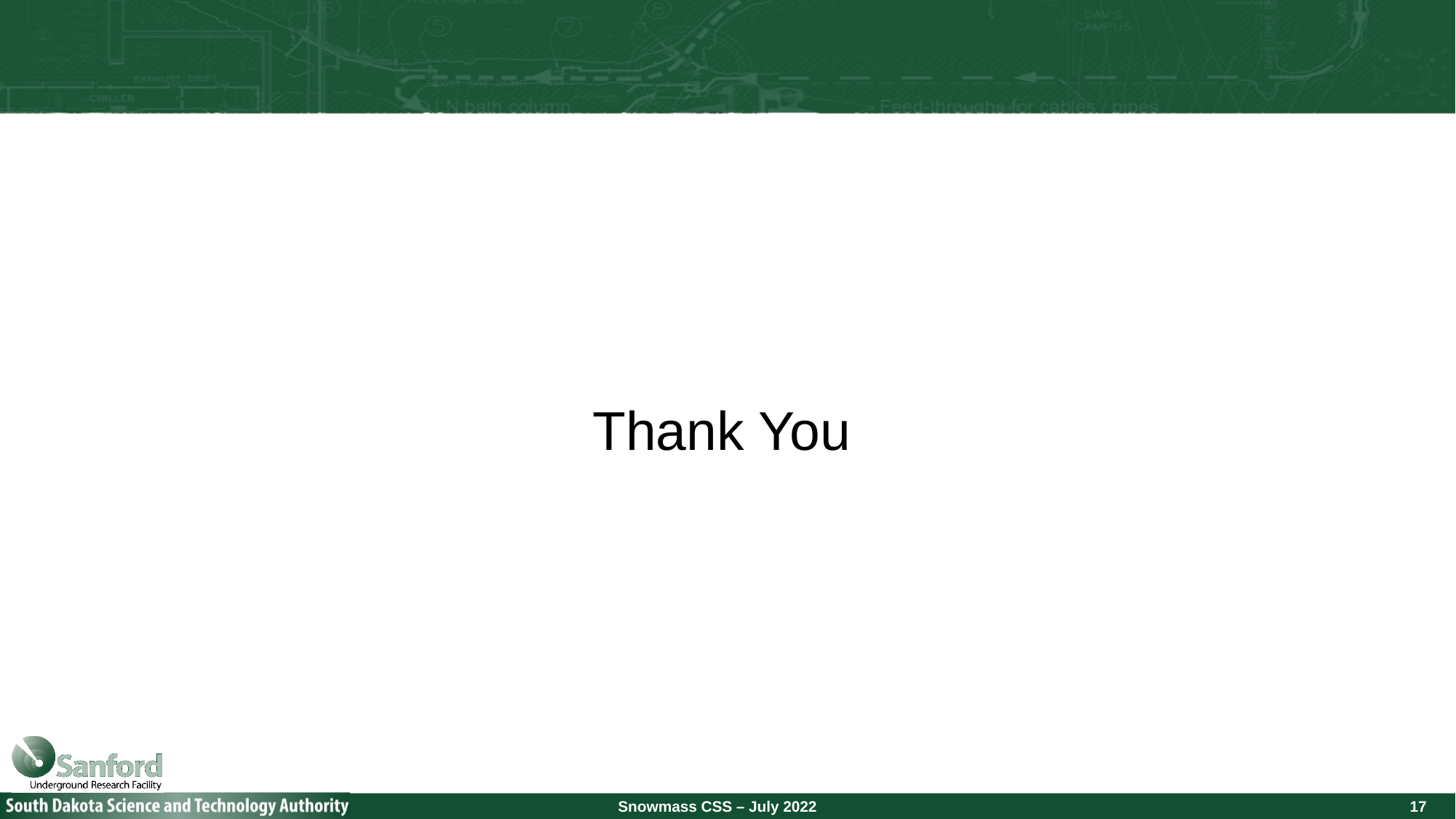

#

Thank You
17
Snowmass CSS – July 2022